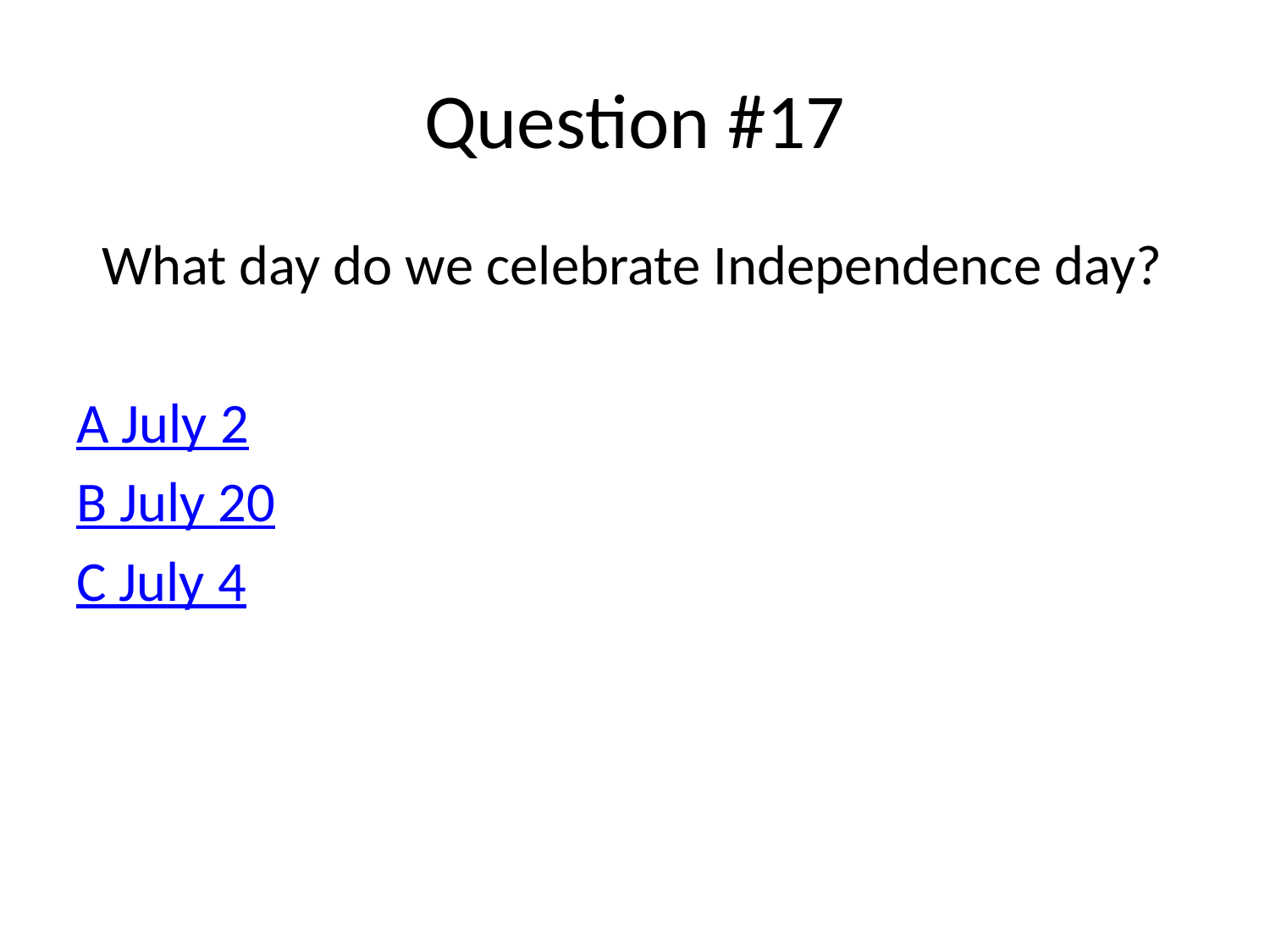

# Question #17
  What day do we celebrate Independence day?

A July 2
B July 20
C July 4